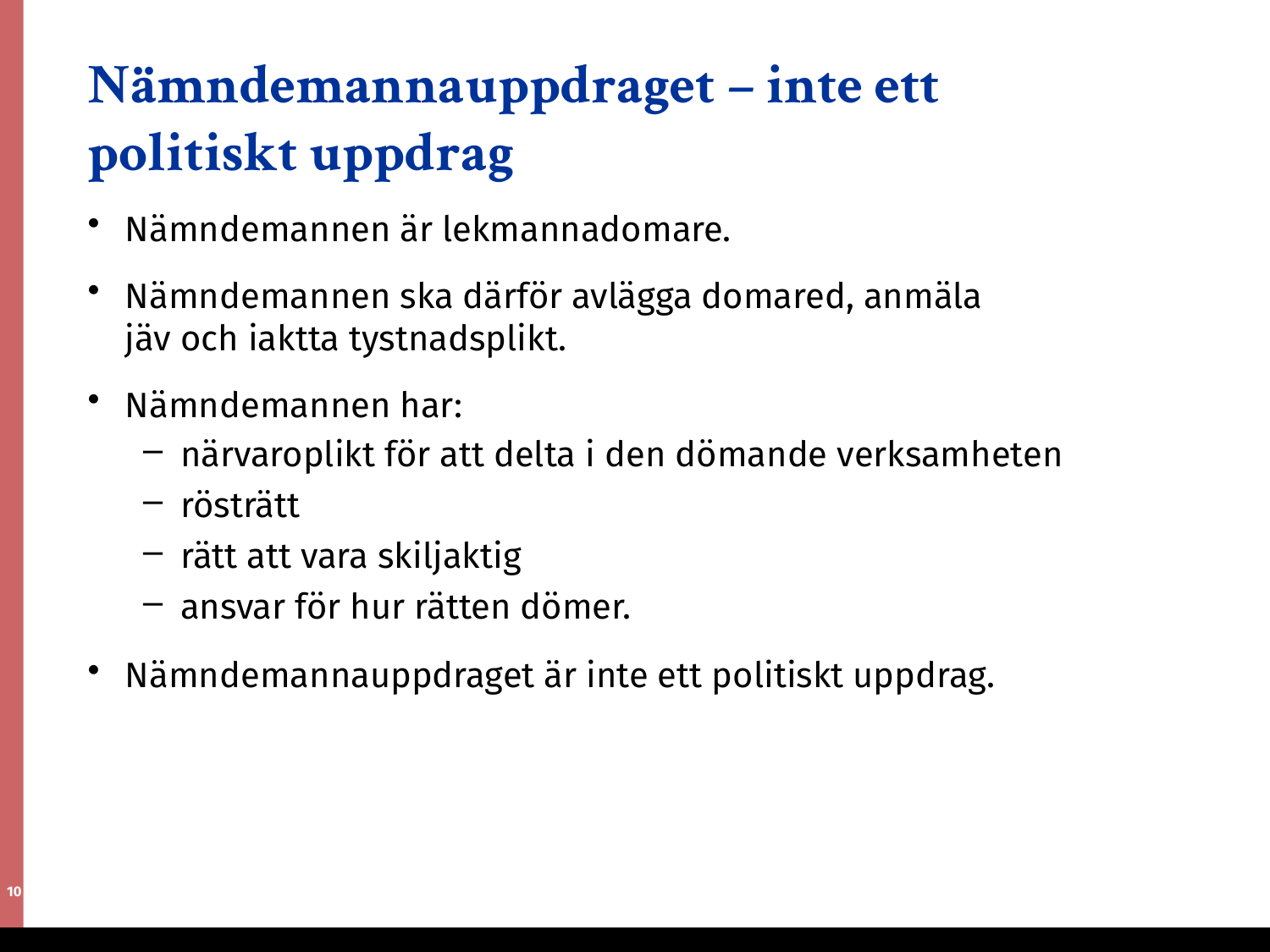

# Nämndemannauppdraget – inte ett politiskt uppdrag
Nämndemannen är lekmannadomare.
Nämndemannen ska därför avlägga domared, anmäla
jäv och iaktta tystnadsplikt.
Nämndemannen har:
närvaroplikt för att delta i den dömande verksamheten
rösträtt
rätt att vara skiljaktig
ansvar för hur rätten dömer.
Nämndemannauppdraget är inte ett politiskt uppdrag.